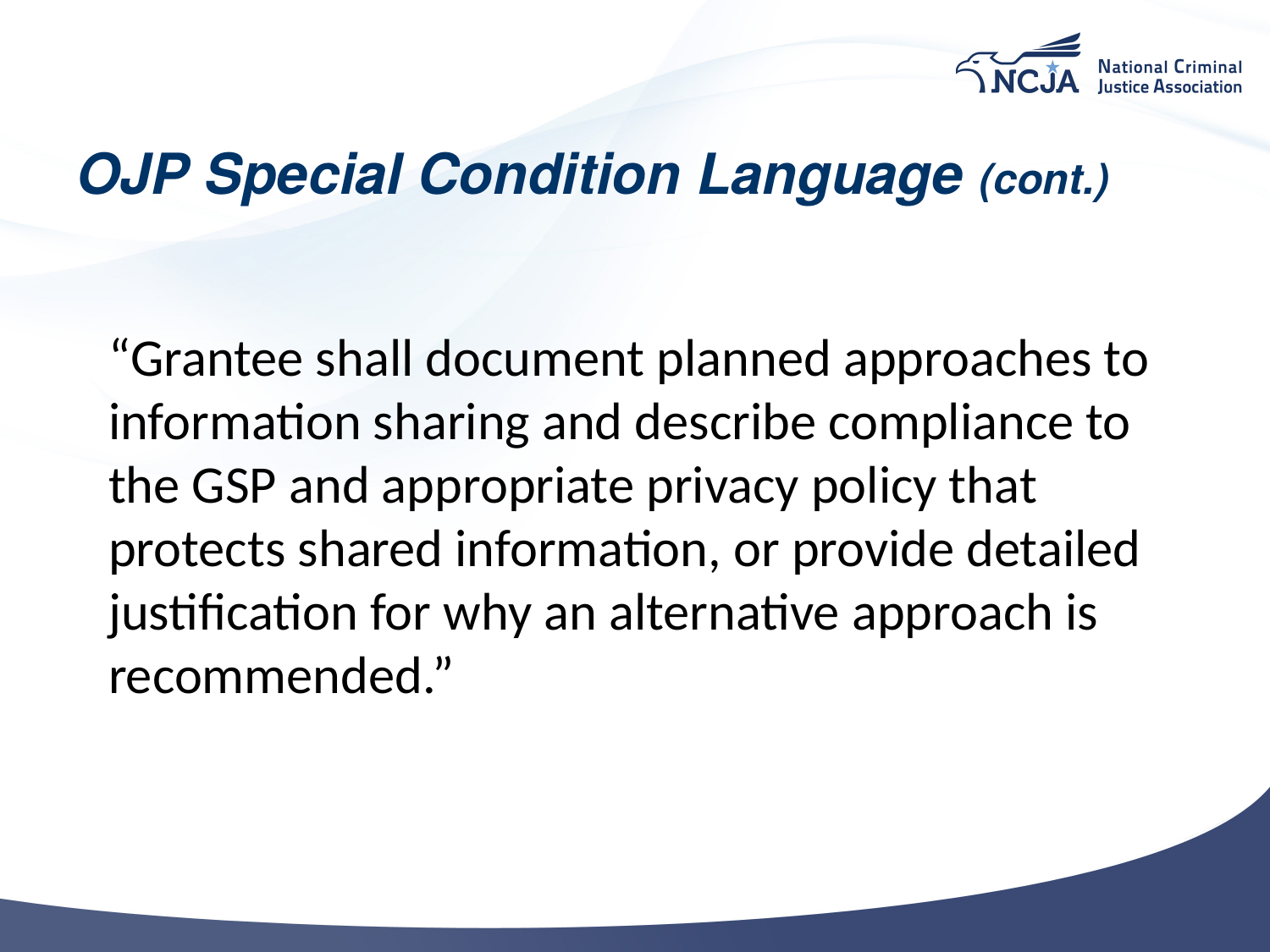

# OJP Special Condition Language (cont.)
“Grantee shall document planned approaches to information sharing and describe compliance to the GSP and appropriate privacy policy that protects shared information, or provide detailed justification for why an alternative approach is recommended.”